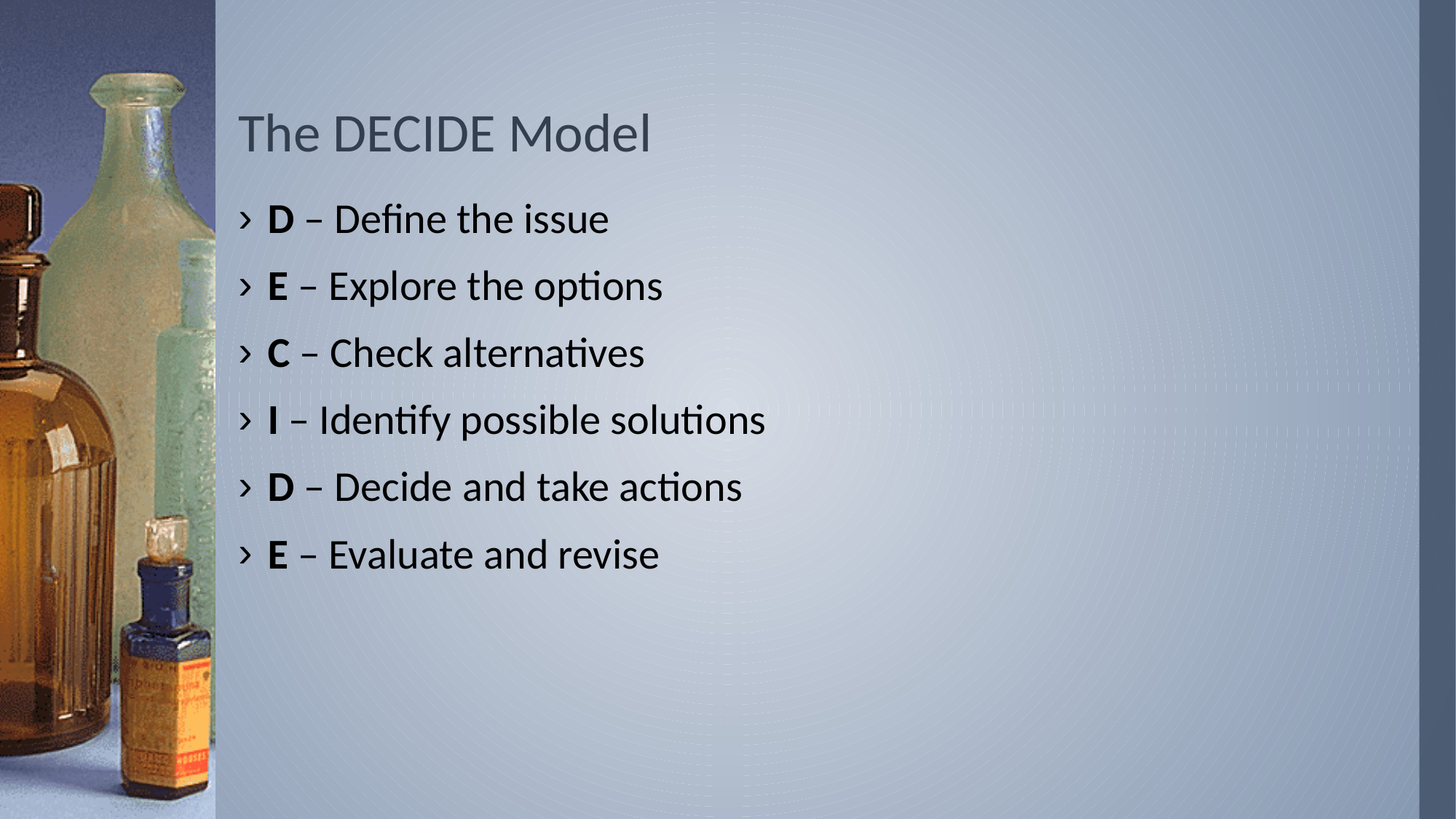

# The DECIDE Model
D – Define the issue
E – Explore the options
C – Check alternatives
I – Identify possible solutions
D – Decide and take actions
E – Evaluate and revise